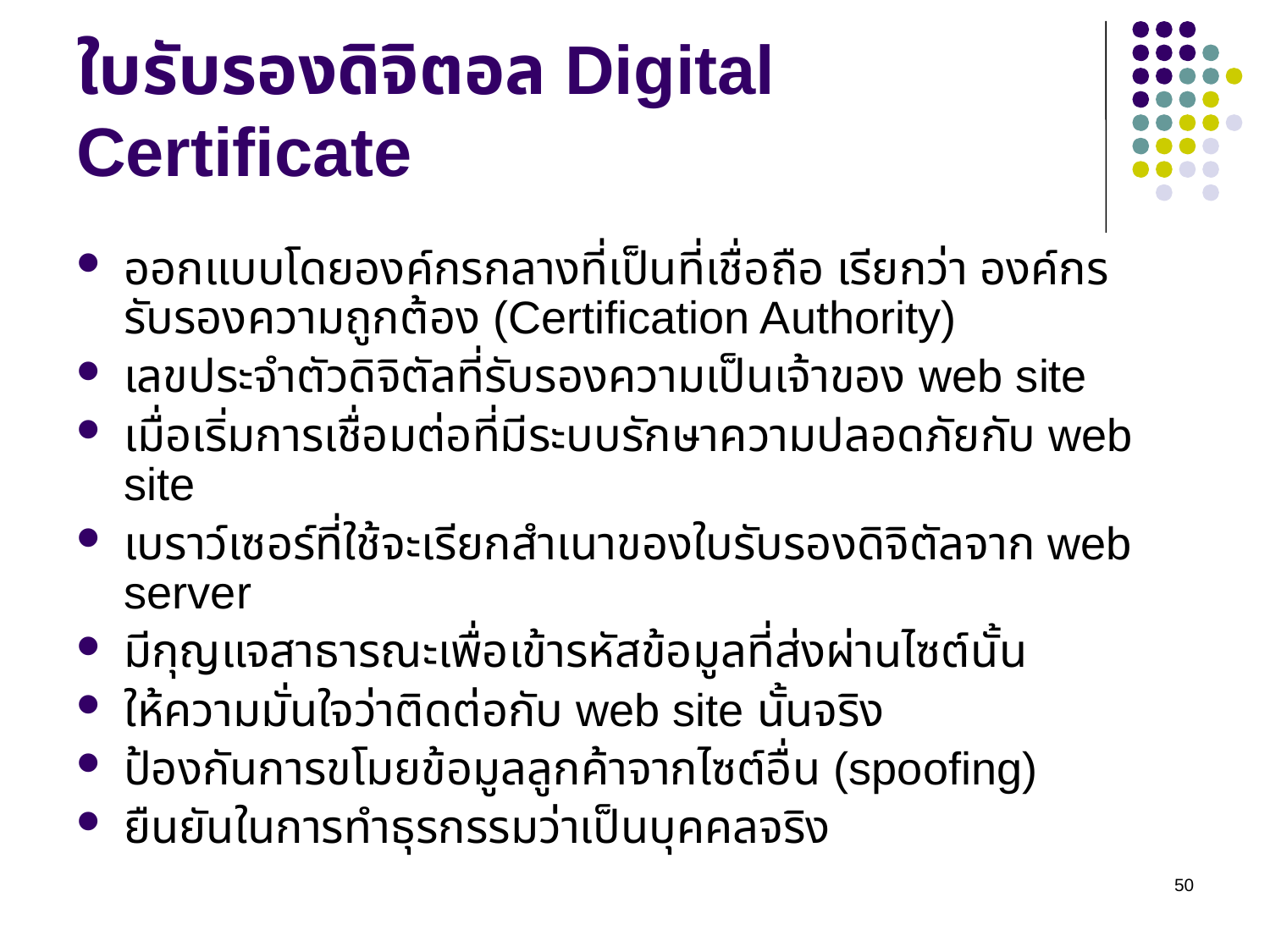

# ใบรับรองดิจิตอล Digital Certificate
ออกแบบโดยองค์กรกลางที่เป็นที่เชื่อถือ เรียกว่า องค์กรรับรองความถูกต้อง (Certification Authority)
เลขประจำตัวดิจิตัลที่รับรองความเป็นเจ้าของ web site
เมื่อเริ่มการเชื่อมต่อที่มีระบบรักษาความปลอดภัยกับ web site
เบราว์เซอร์ที่ใช้จะเรียกสำเนาของใบรับรองดิจิตัลจาก web server
มีกุญแจสาธารณะเพื่อเข้ารหัสข้อมูลที่ส่งผ่านไซต์นั้น
ให้ความมั่นใจว่าติดต่อกับ web site นั้นจริง
ป้องกันการขโมยข้อมูลลูกค้าจากไซต์อื่น (spoofing)
ยืนยันในการทำธุรกรรมว่าเป็นบุคคลจริง
50